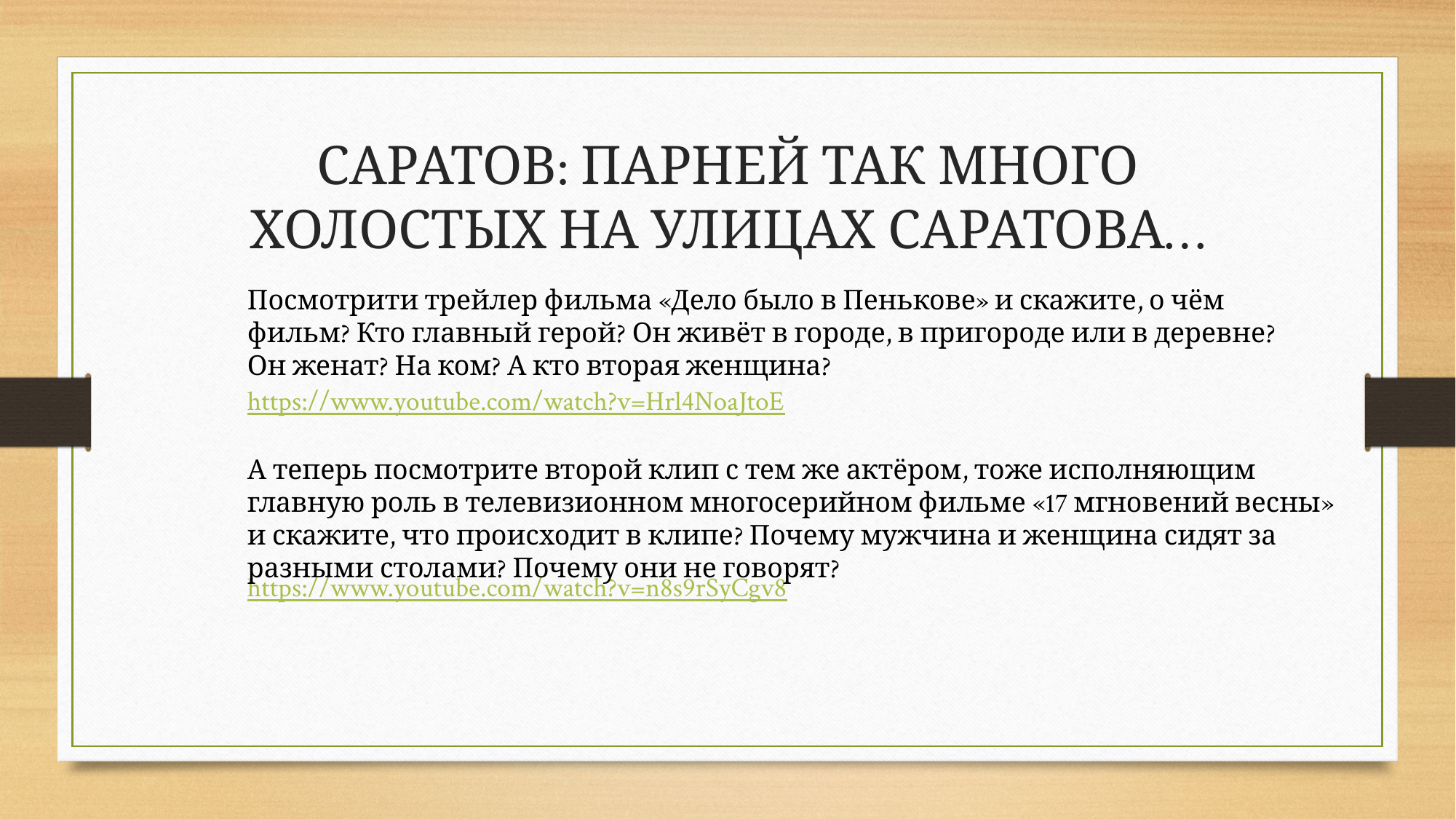

# САРАТОВ: ПАРНЕЙ ТАК МНОГО ХОЛОСТЫХ НА УЛИЦАХ САРАТОВА…
Посмотрити трейлер фильма «Дело было в Пенькове» и скажите, о чём фильм? Кто главный герой? Он живёт в городе, в пригороде или в деревне? Он женат? На ком? А кто вторая женщина?
https://www.youtube.com/watch?v=Hrl4NoaJtoE
А теперь посмотрите второй клип с тем же актёром, тоже исполняющим главную роль в телевизионном многосерийном фильме «17 мгновений весны» и скажите, что происходит в клипе? Почему мужчина и женщина сидят за разными столами? Почему они не говорят?
https://www.youtube.com/watch?v=n8s9rSyCgv8